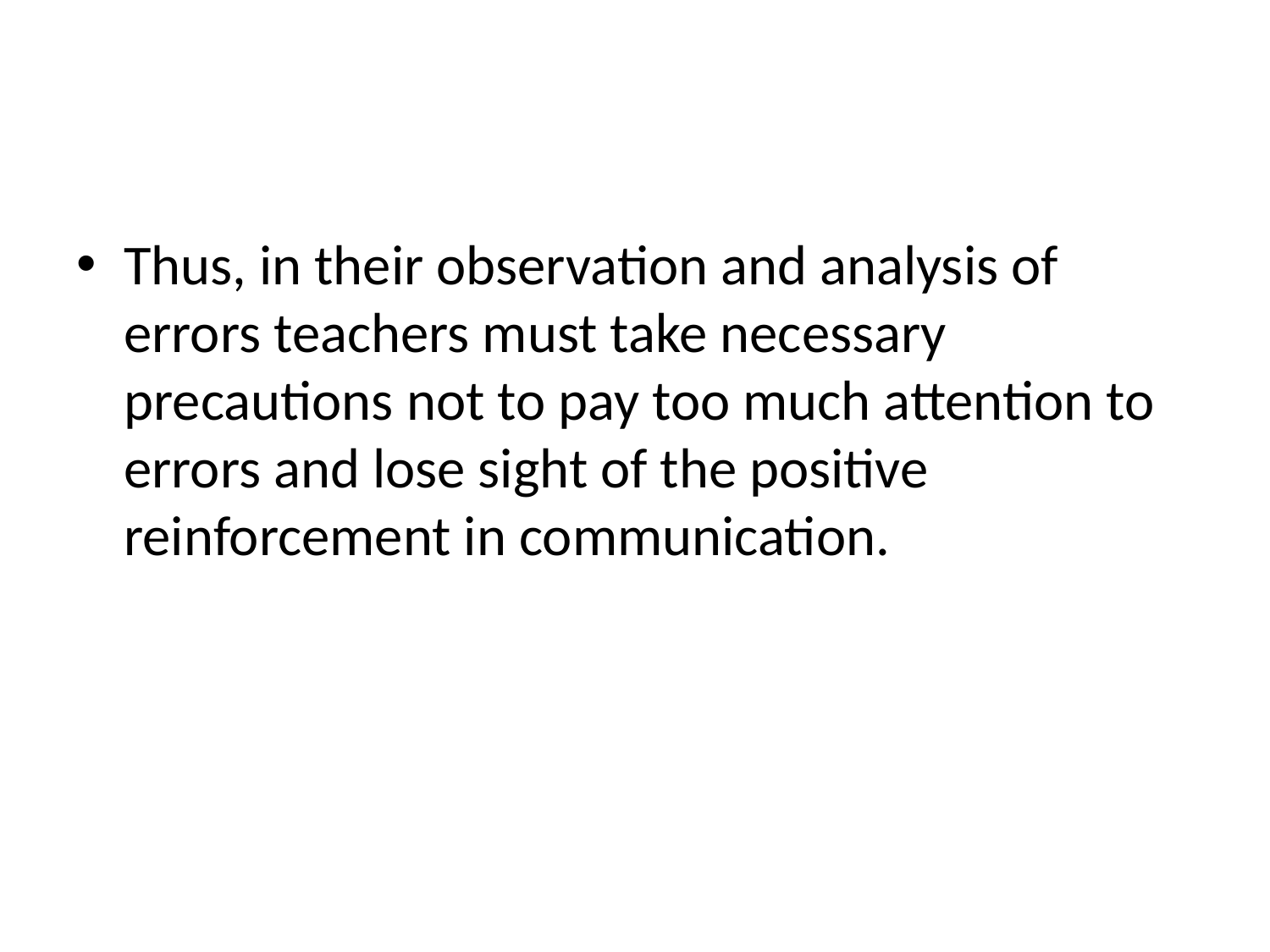

#
Thus, in their observation and analysis of errors teachers must take necessary precautions not to pay too much attention to errors and lose sight of the positive reinforcement in communication.